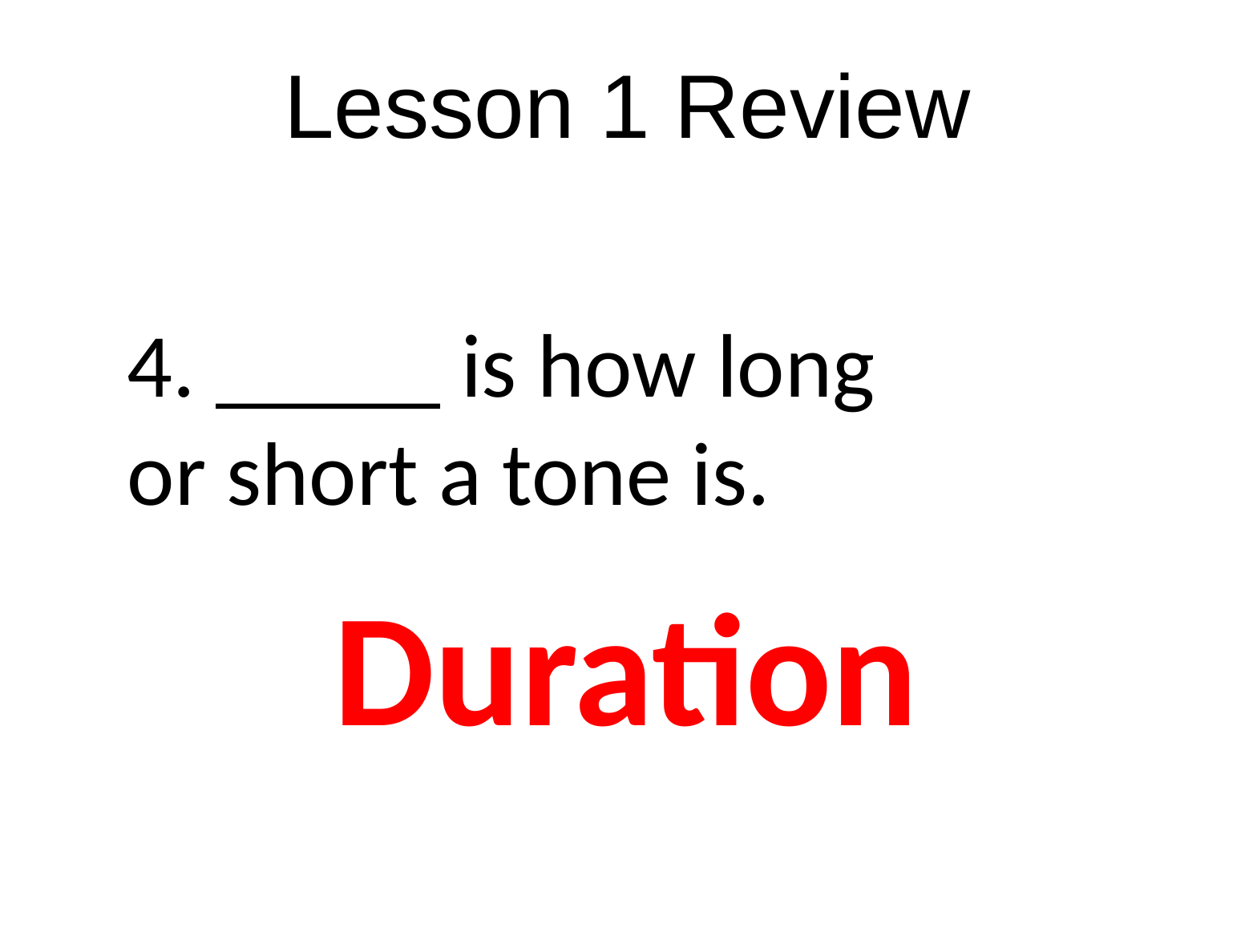

Lesson 1 Review
4. _____ is how long
or short a tone is.
Duration